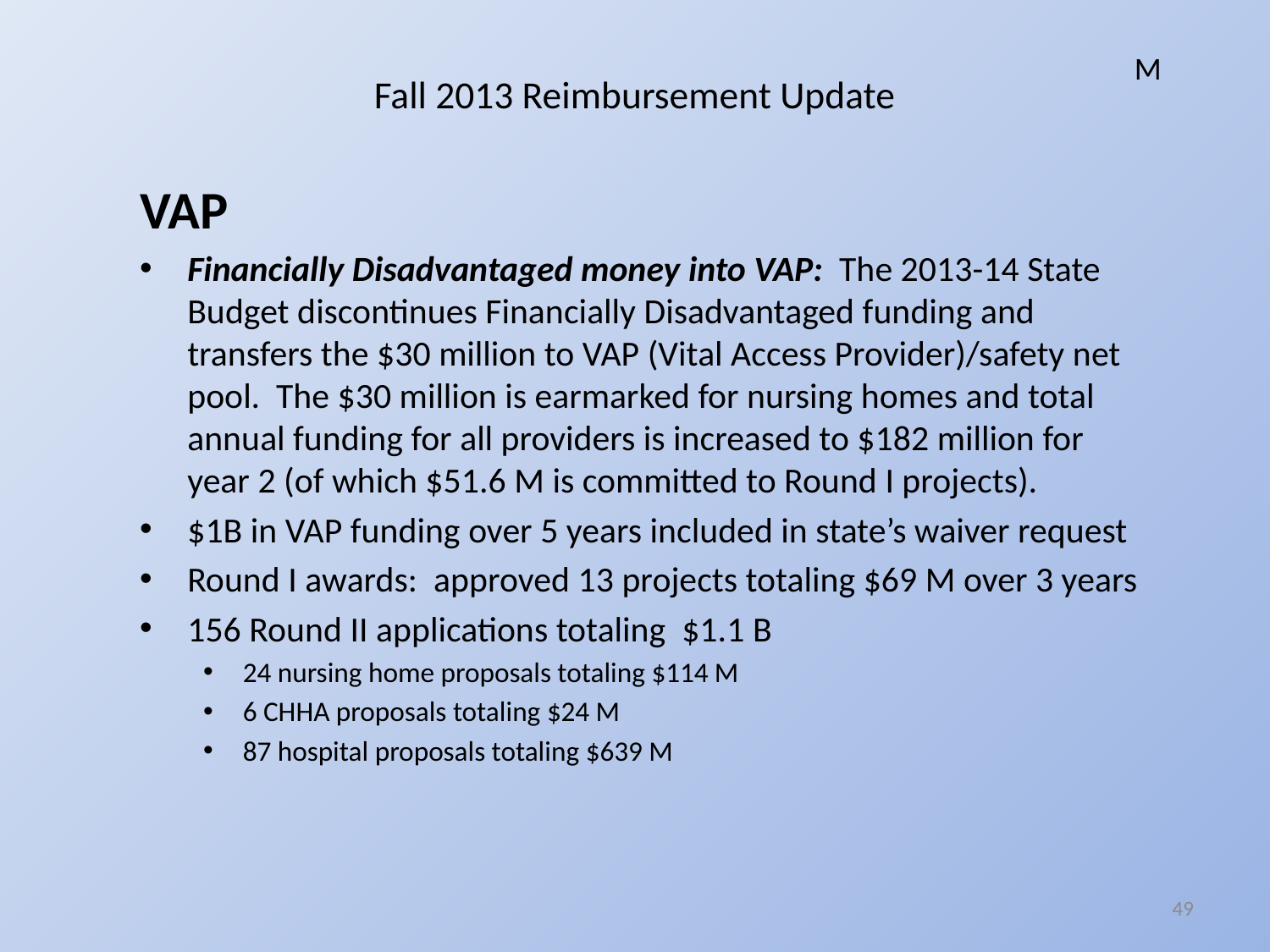

M
# Fall 2013 Reimbursement Update
VAP
Financially Disadvantaged money into VAP:  The 2013-14 State Budget discontinues Financially Disadvantaged funding and transfers the $30 million to VAP (Vital Access Provider)/safety net pool.  The $30 million is earmarked for nursing homes and total annual funding for all providers is increased to $182 million for year 2 (of which $51.6 M is committed to Round I projects).
$1B in VAP funding over 5 years included in state’s waiver request
Round I awards:  approved 13 projects totaling $69 M over 3 years
156 Round II applications totaling  $1.1 B
24 nursing home proposals totaling $114 M
6 CHHA proposals totaling $24 M
87 hospital proposals totaling $639 M
49